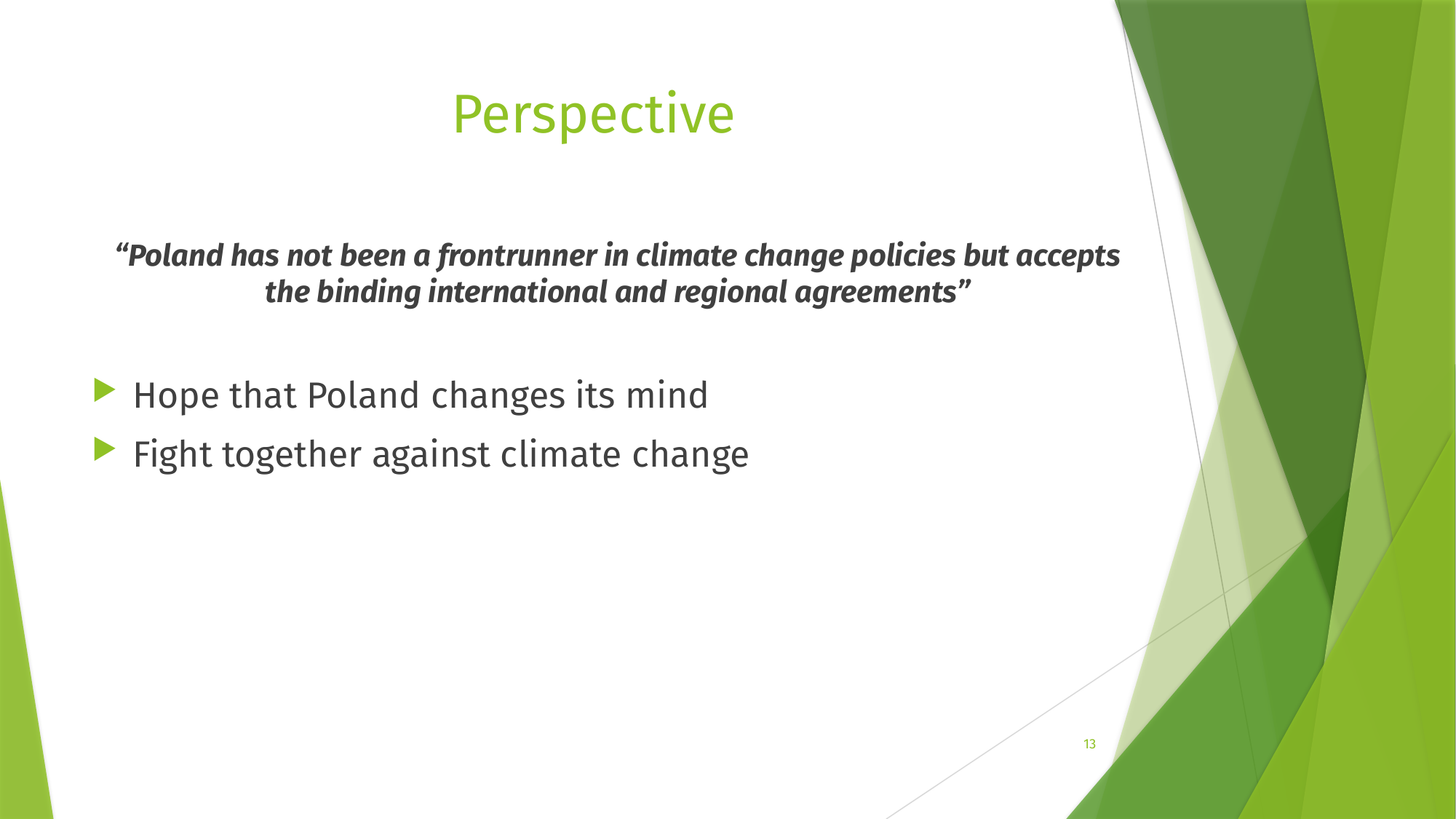

# Perspective
“Poland has not been a frontrunner in climate change policies but accepts the binding international and regional agreements”

Hope that Poland changes its mind
Fight together against climate change

13